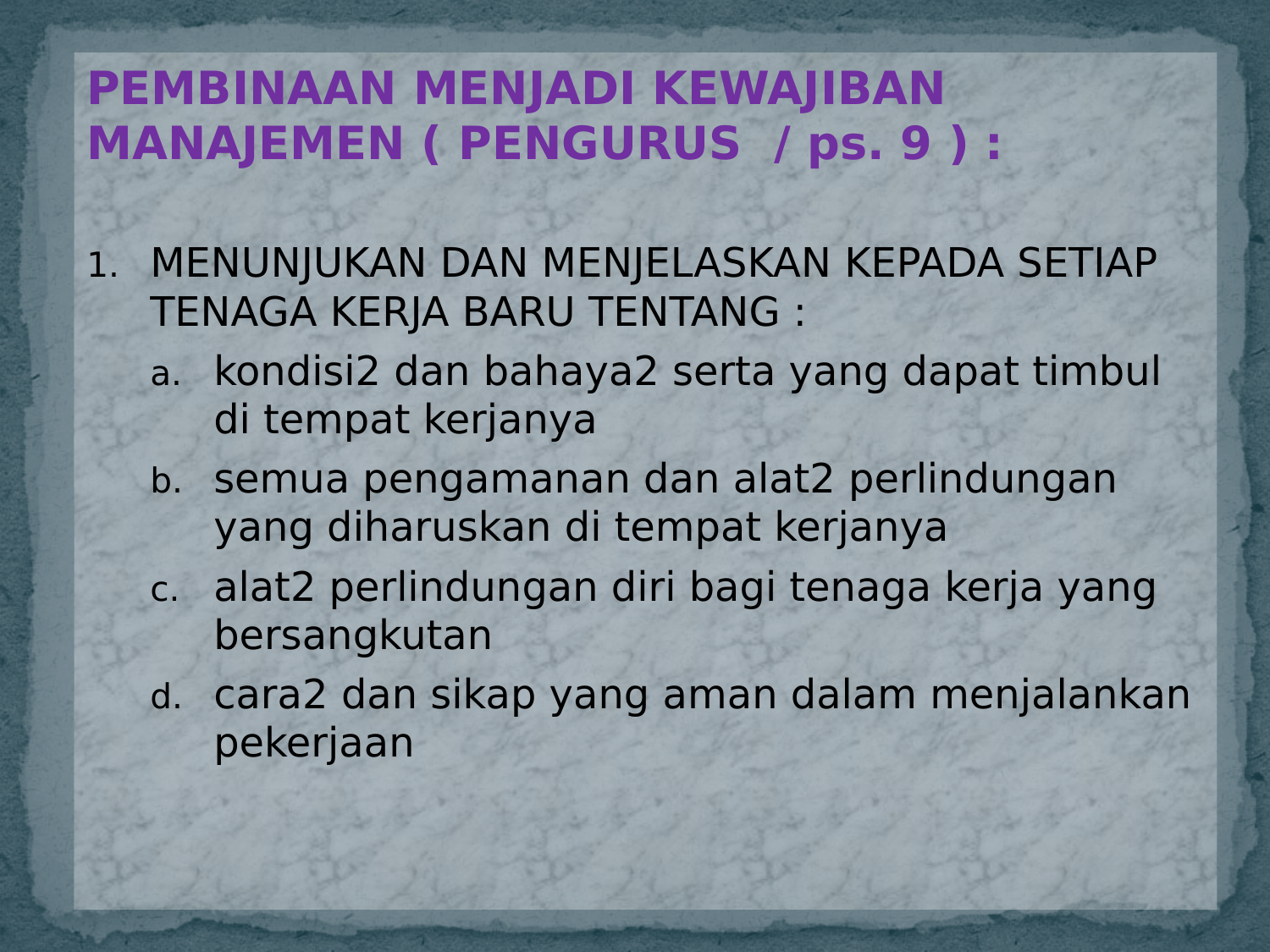

PEMBINAAN MENJADI KEWAJIBAN MANAJEMEN ( PENGURUS  / ps. 9 ) :

MENUNJUKAN DAN MENJELASKAN KEPADA SETIAP TENAGA KERJA BARU TENTANG :
kondisi2 dan bahaya2 serta yang dapat timbul di tempat kerjanya
semua pengamanan dan alat2 perlindungan yang diharuskan di tempat kerjanya
alat2 perlindungan diri bagi tenaga kerja yang bersangkutan
cara2 dan sikap yang aman dalam menjalankan pekerjaan